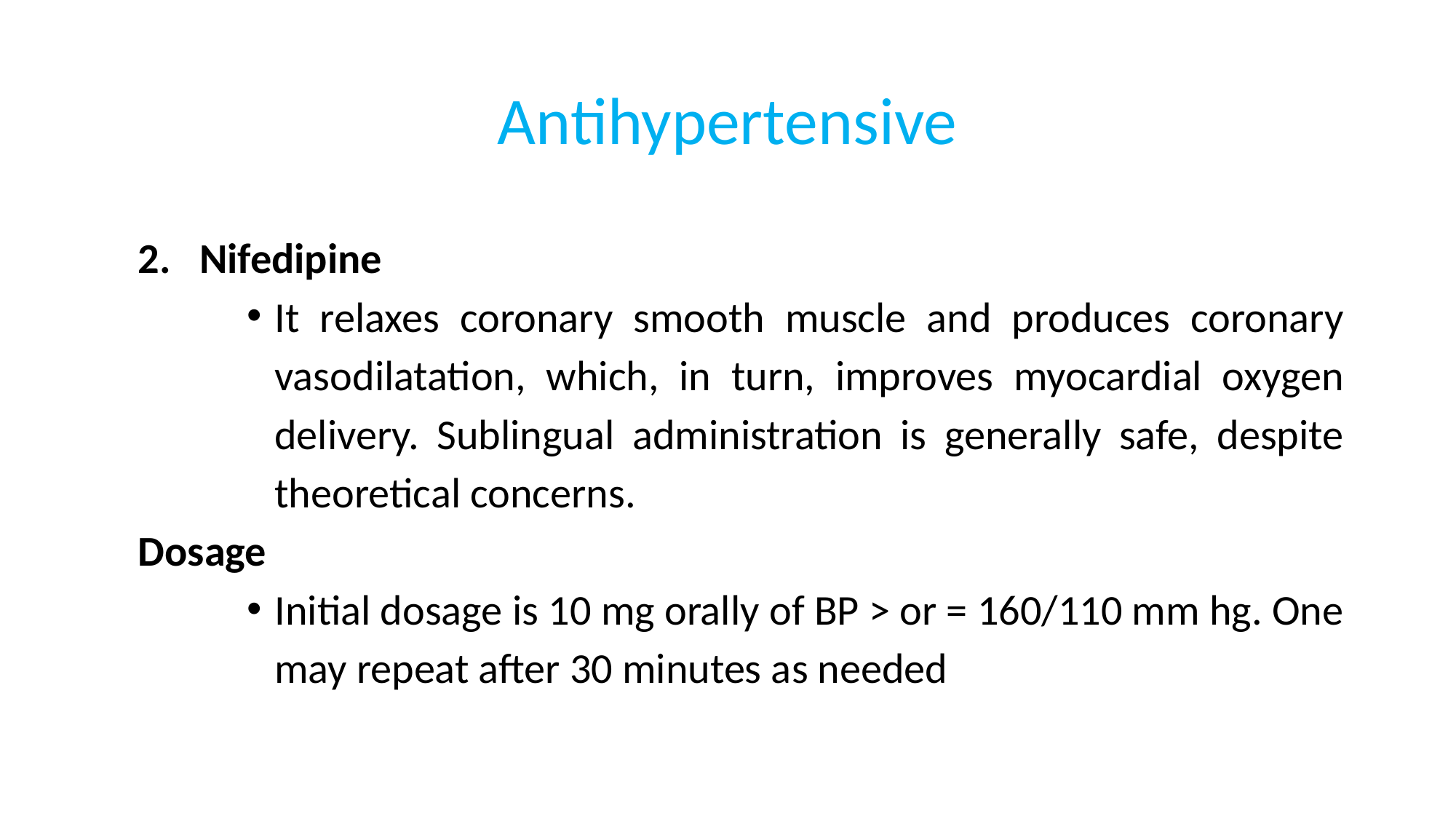

# Antihypertensive
Nifedipine
It relaxes coronary smooth muscle and produces coronary vasodilatation, which, in turn, improves myocardial oxygen delivery. Sublingual administration is generally safe, despite theoretical concerns.
Dosage
Initial dosage is 10 mg orally of BP > or = 160/110 mm hg. One may repeat after 30 minutes as needed

162